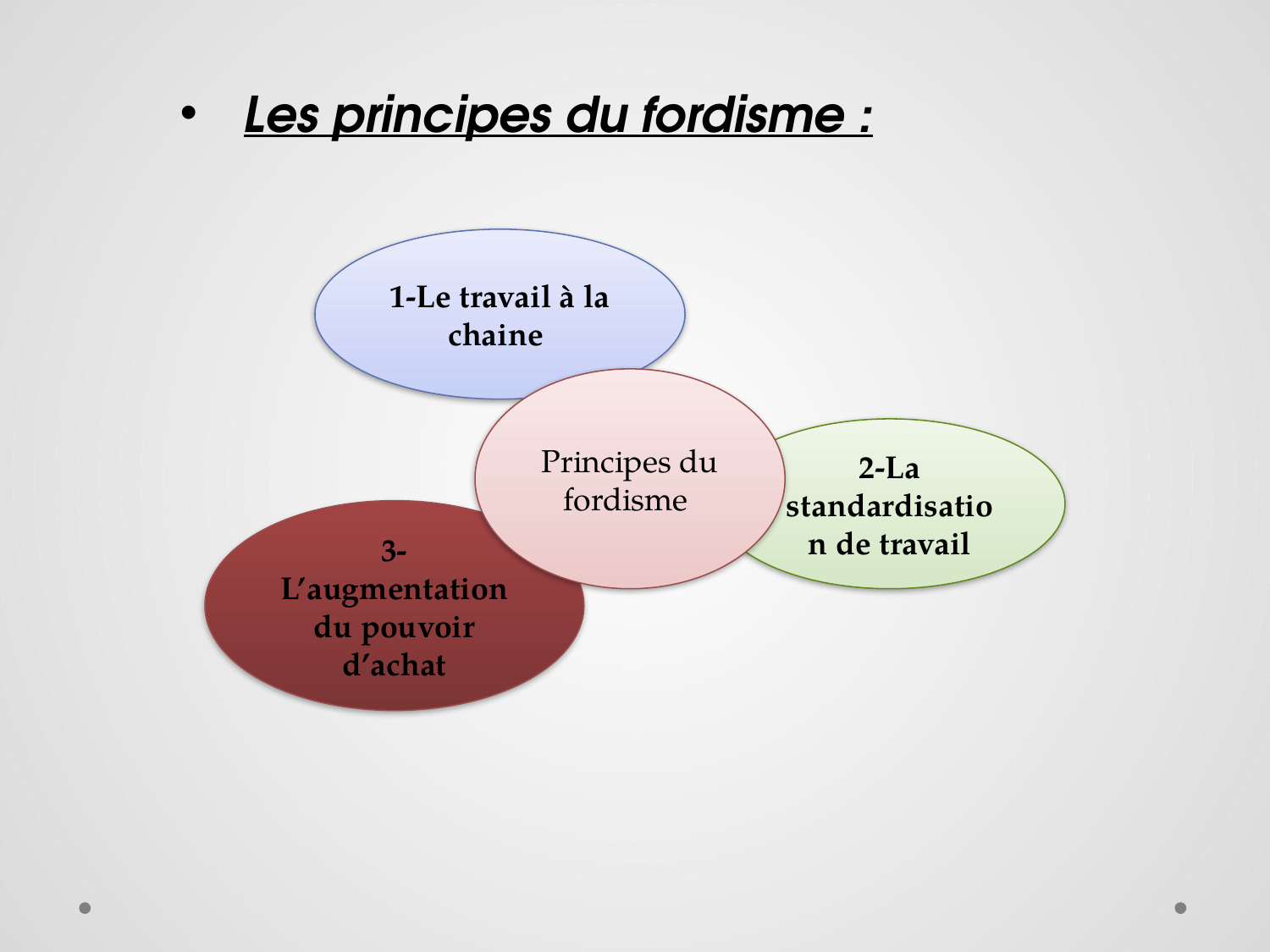

# Les principes du fordisme :
1-Le travail à la chaine
Principes du fordisme
2-La standardisation de travail
3-L’augmentation du pouvoir d’achat